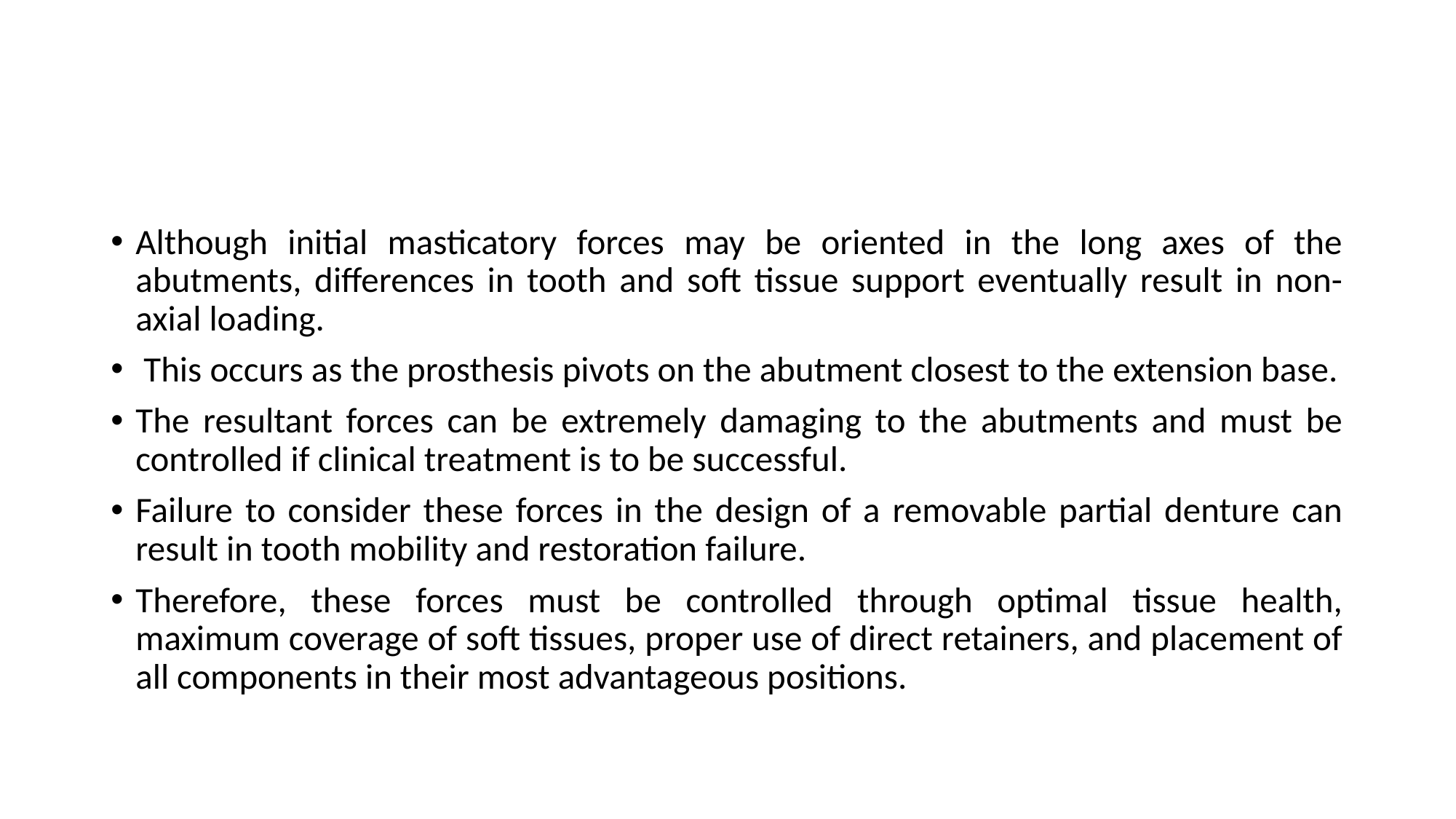

#
Although initial masticatory forces may be oriented in the long axes of the abutments, differences in tooth and soft tissue support eventually result in non-axial loading.
 This occurs as the prosthesis pivots on the abutment closest to the extension base.
The resultant forces can be extremely damaging to the abutments and must be controlled if clinical treatment is to be successful.
Failure to consider these forces in the design of a removable partial denture can result in tooth mobility and restoration failure.
Therefore, these forces must be controlled through optimal tissue health, maximum coverage of soft tissues, proper use of direct retainers, and placement of all components in their most advantageous positions.